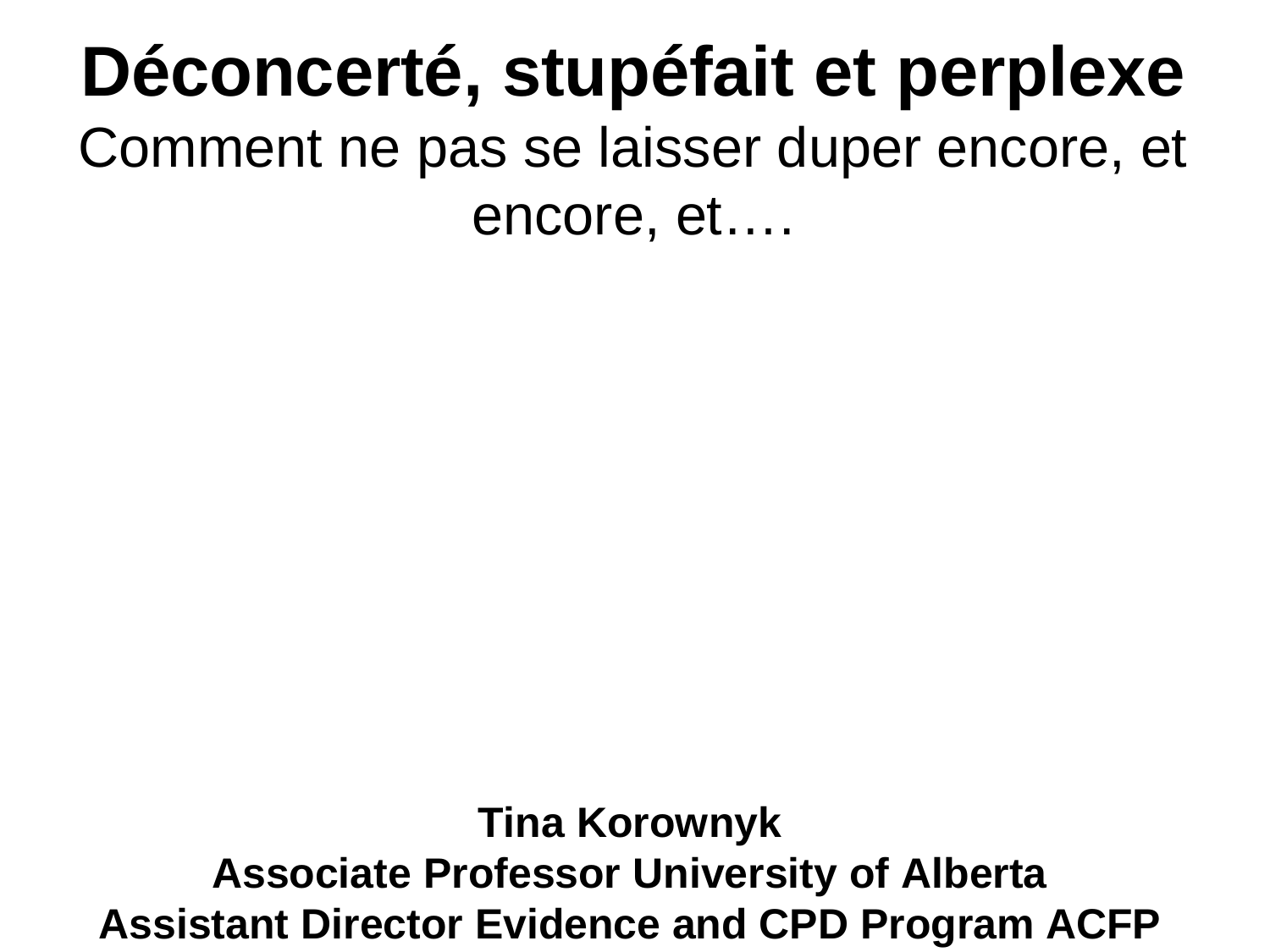

# Déconcerté, stupéfait et perplexe
Comment ne pas se laisser duper encore, et encore, et….
Tina Korownyk
Associate Professor University of Alberta Assistant Director Evidence and CPD Program ACFP